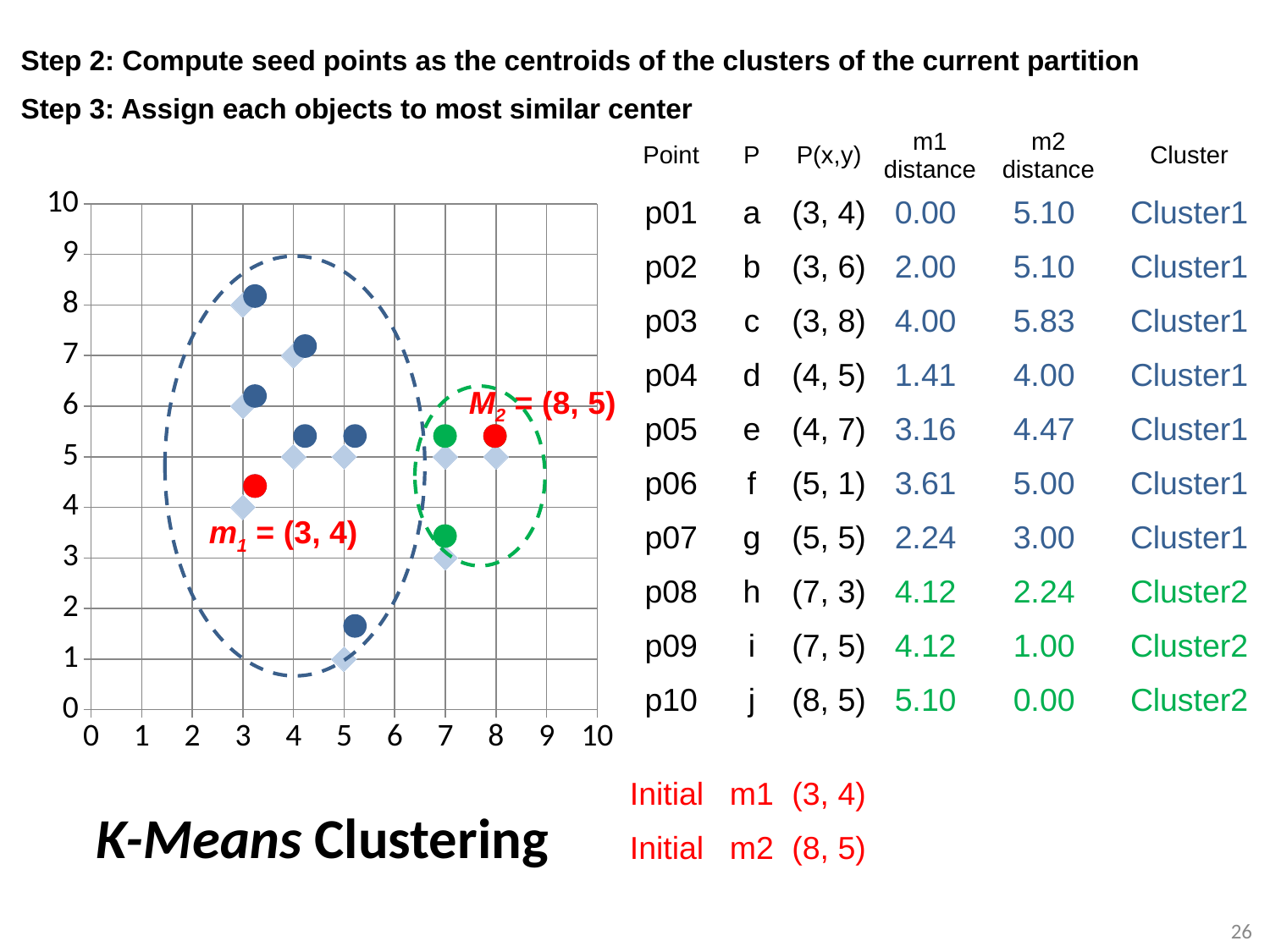

Step 2: Compute seed points as the centroids of the clusters of the current partition
Step 3: Assign each objects to most similar center
| Point | P | P(x,y) | m1 distance | m2 distance | Cluster |
| --- | --- | --- | --- | --- | --- |
| p01 | a | (3, 4) | 0.00 | 5.10 | Cluster1 |
| p02 | b | (3, 6) | 2.00 | 5.10 | Cluster1 |
| p03 | c | (3, 8) | 4.00 | 5.83 | Cluster1 |
| p04 | d | (4, 5) | 1.41 | 4.00 | Cluster1 |
| p05 | e | (4, 7) | 3.16 | 4.47 | Cluster1 |
| p06 | f | (5, 1) | 3.61 | 5.00 | Cluster1 |
| p07 | g | (5, 5) | 2.24 | 3.00 | Cluster1 |
| p08 | h | (7, 3) | 4.12 | 2.24 | Cluster2 |
| p09 | i | (7, 5) | 4.12 | 1.00 | Cluster2 |
| p10 | j | (8, 5) | 5.10 | 0.00 | Cluster2 |
|  |  |  |  |  |  |
| Initial | m1 | (3, 4) |  |  |  |
| Initial | m2 | (8, 5) |  |  |  |

### Chart

| Category |  |
|---|---|

M2 = (8, 5)

m1 = (3, 4)

K-Means Clustering
26